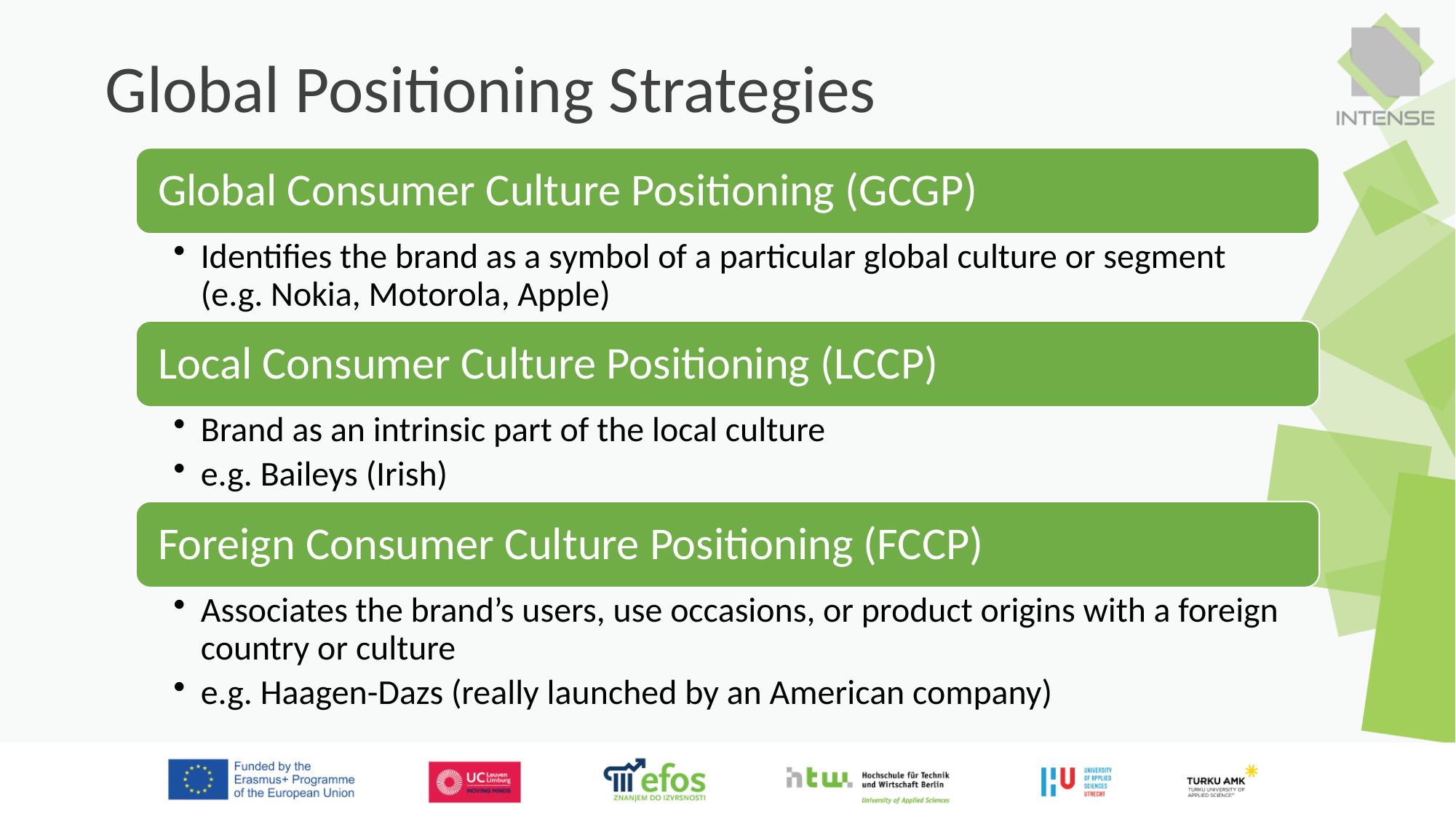

# Global Positioning Strategies
Global Consumer Culture Positioning (GCGP)
Identifies the brand as a symbol of a particular global culture or segment (e.g. Nokia, Motorola, Apple)
Local Consumer Culture Positioning (LCCP)
Brand as an intrinsic part of the local culture
e.g. Baileys (Irish)
Foreign Consumer Culture Positioning (FCCP)
Associates the brand’s users, use occasions, or product origins with a foreign country or culture
e.g. Haagen-Dazs (really launched by an American company)